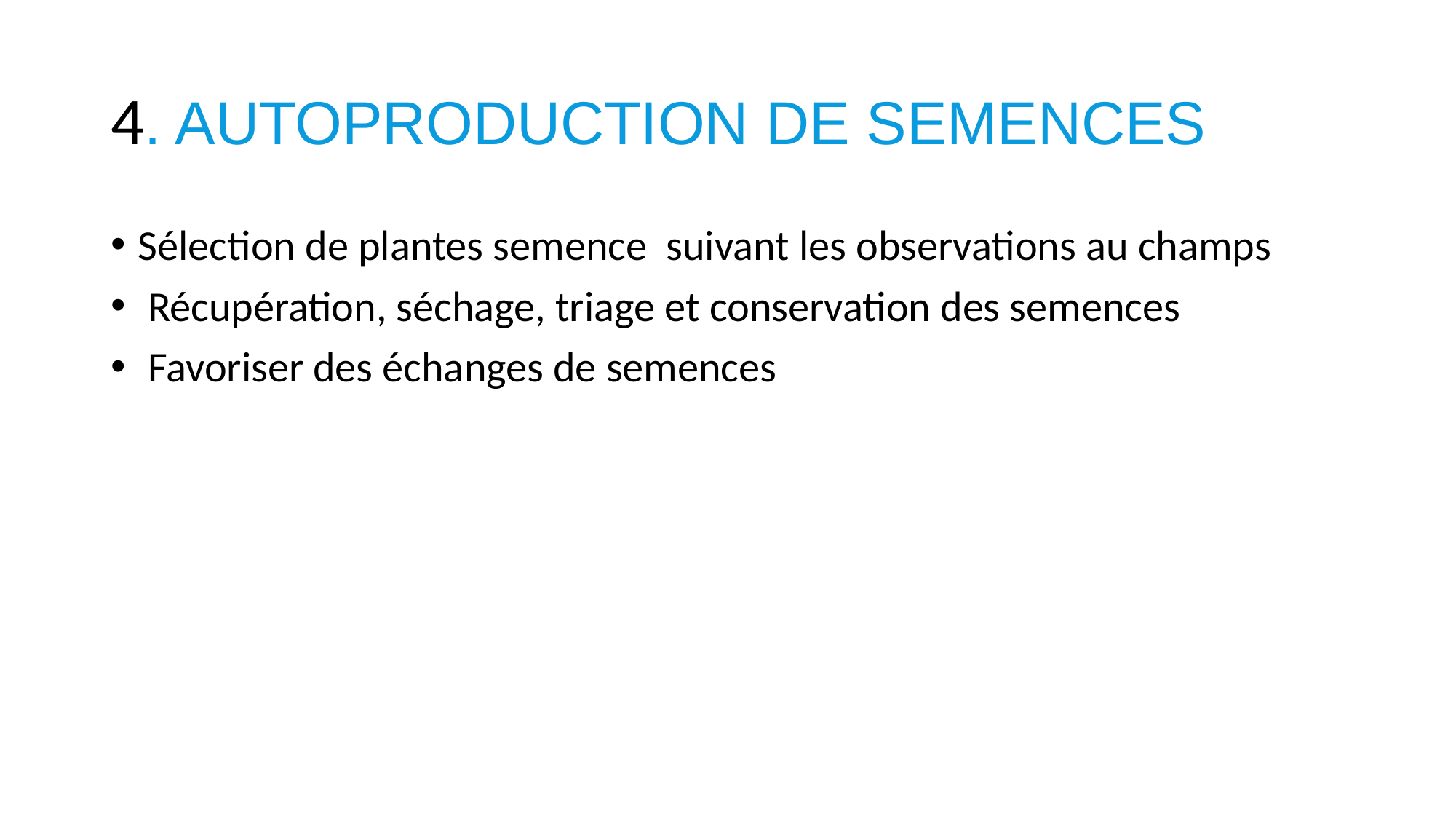

# 4. Autoproduction de semences
Sélection de plantes semence  suivant les observations au champs
 Récupération, séchage, triage et conservation des semences
 Favoriser des échanges de semences